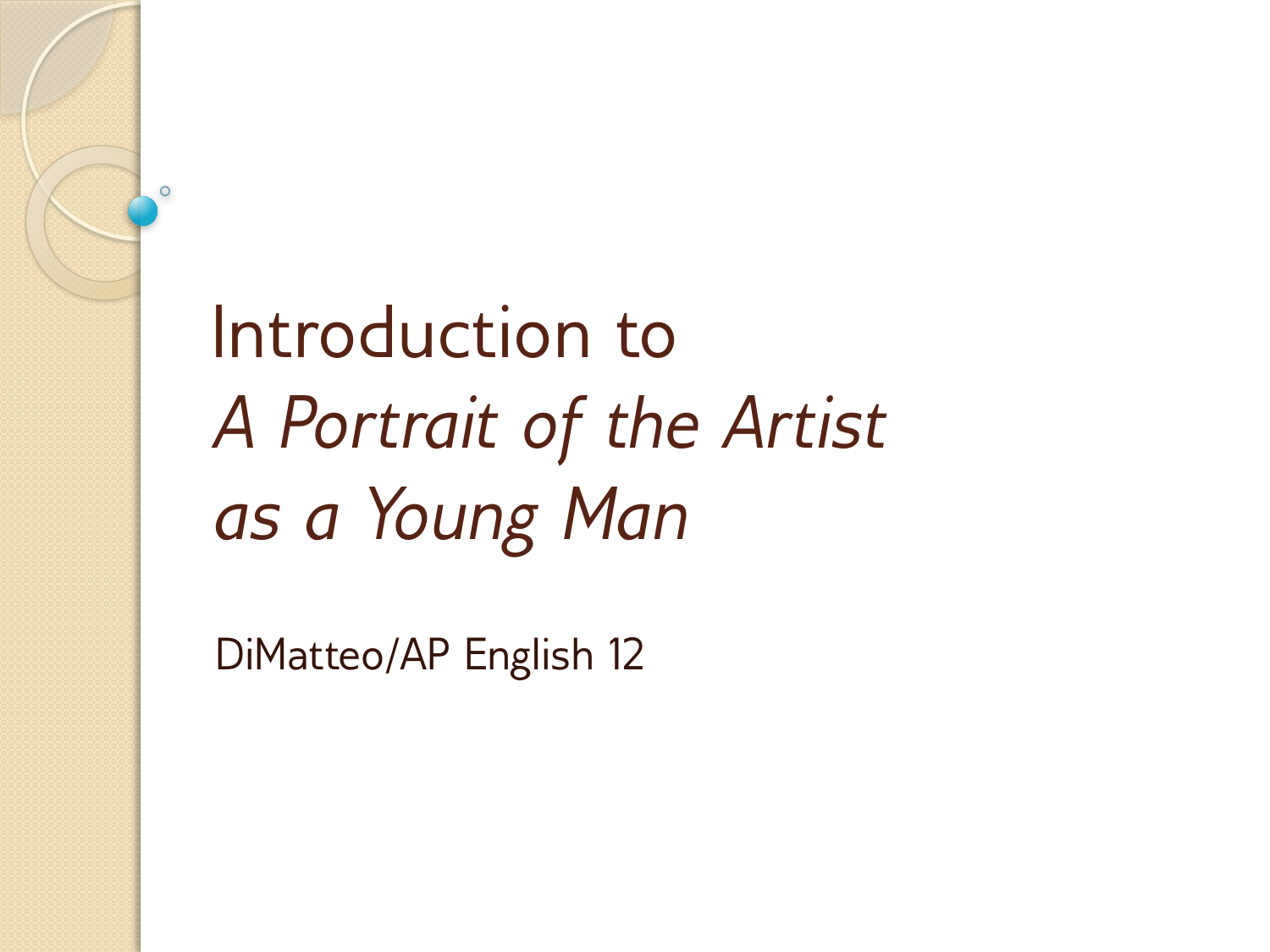

# Introduction to A Portrait of the Artist as a Young Man
DiMatteo/AP English 12